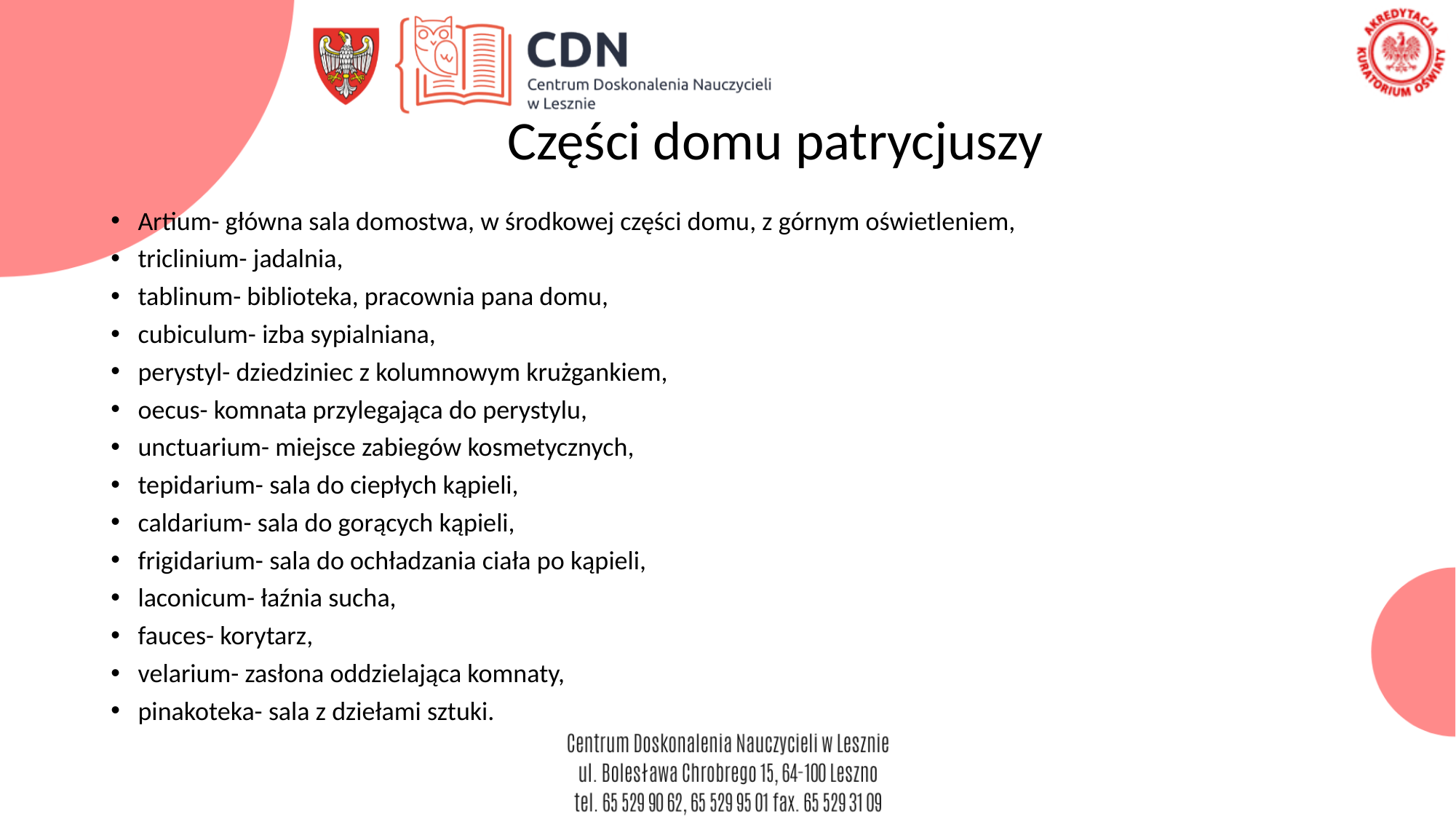

# Części domu patrycjuszy
Artium- główna sala domostwa, w środkowej części domu, z górnym oświetleniem,
triclinium- jadalnia,
tablinum- biblioteka, pracownia pana domu,
cubiculum- izba sypialniana,
perystyl- dziedziniec z kolumnowym krużgankiem,
oecus- komnata przylegająca do perystylu,
unctuarium- miejsce zabiegów kosmetycznych,
tepidarium- sala do ciepłych kąpieli,
caldarium- sala do gorących kąpieli,
frigidarium- sala do ochładzania ciała po kąpieli,
laconicum- łaźnia sucha,
fauces- korytarz,
velarium- zasłona oddzielająca komnaty,
pinakoteka- sala z dziełami sztuki.